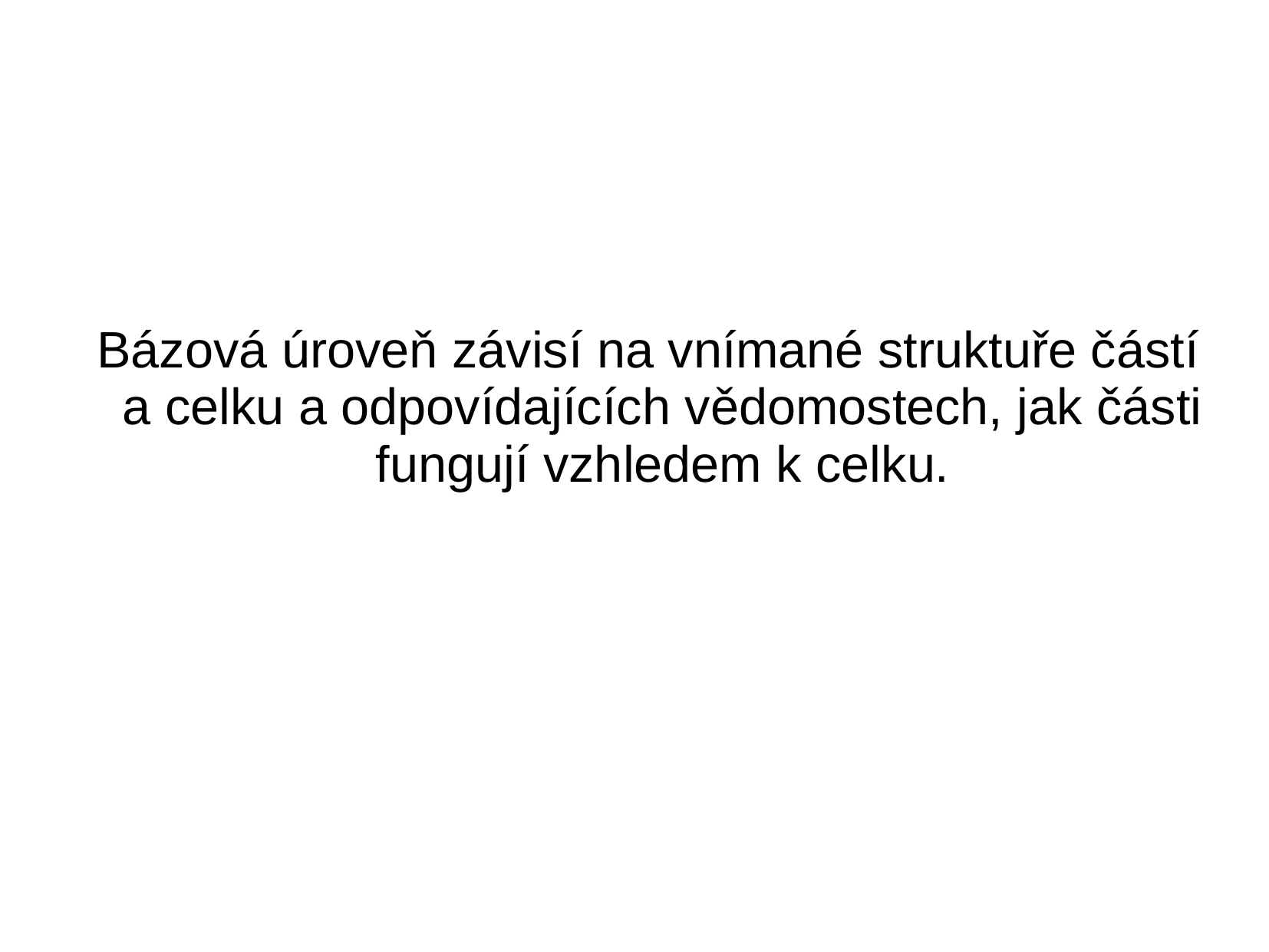

Bázová úroveň závisí na vnímané struktuře částí a celku a odpovídajících vědomostech, jak části fungují vzhledem k celku.